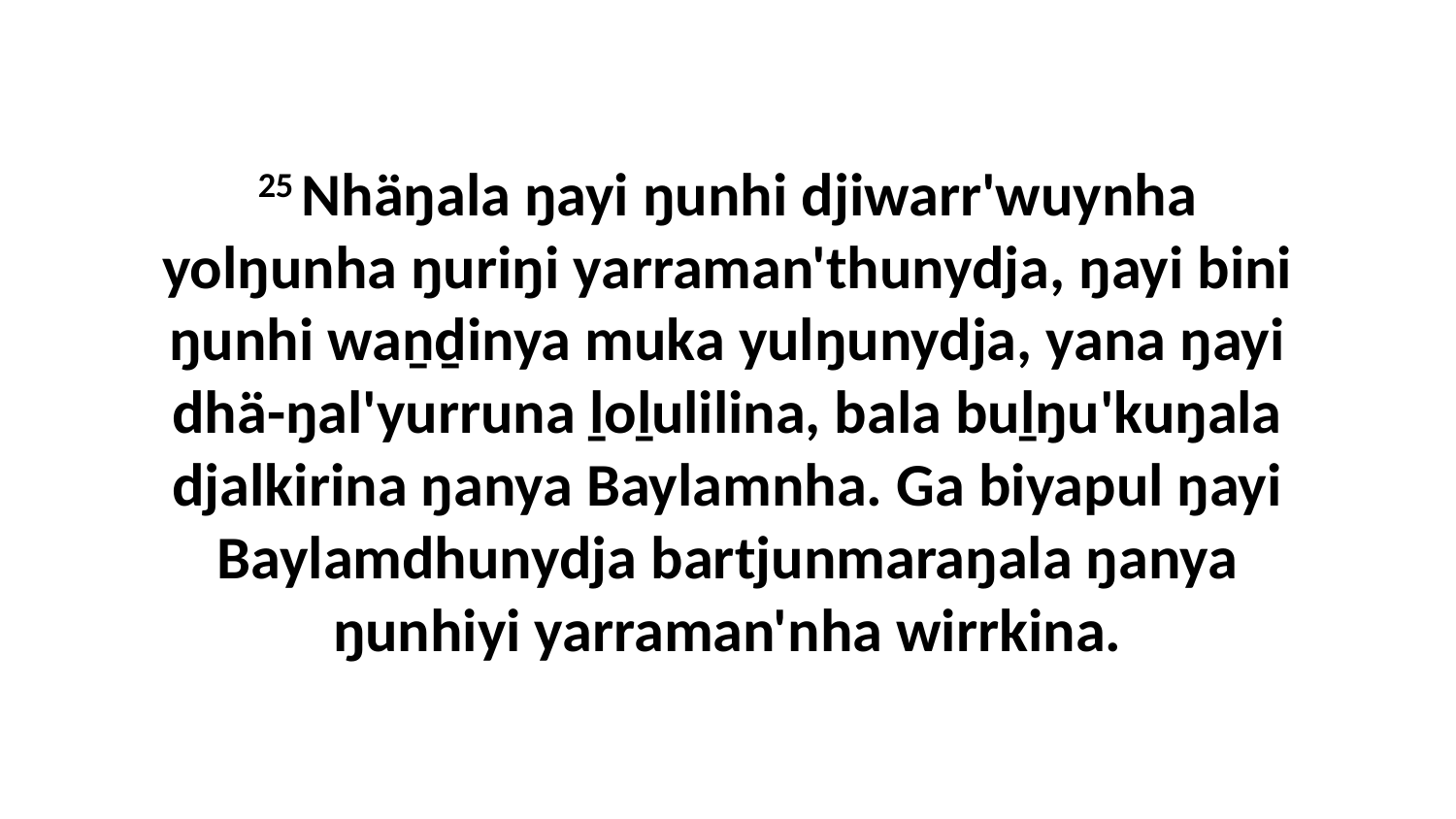

25 Nhäŋala ŋayi ŋunhi djiwarr'wuynha yolŋunha ŋuriŋi yarraman'thunydja, ŋayi bini ŋunhi waṉḏinya muka yulŋunydja, yana ŋayi dhä-ŋal'yurruna ḻoḻulilina, bala buḻŋu'kuŋala djalkirina ŋanya Baylamnha. Ga biyapul ŋayi Baylamdhunydja bartjunmaraŋala ŋanya ŋunhiyi yarraman'nha wirrkina.